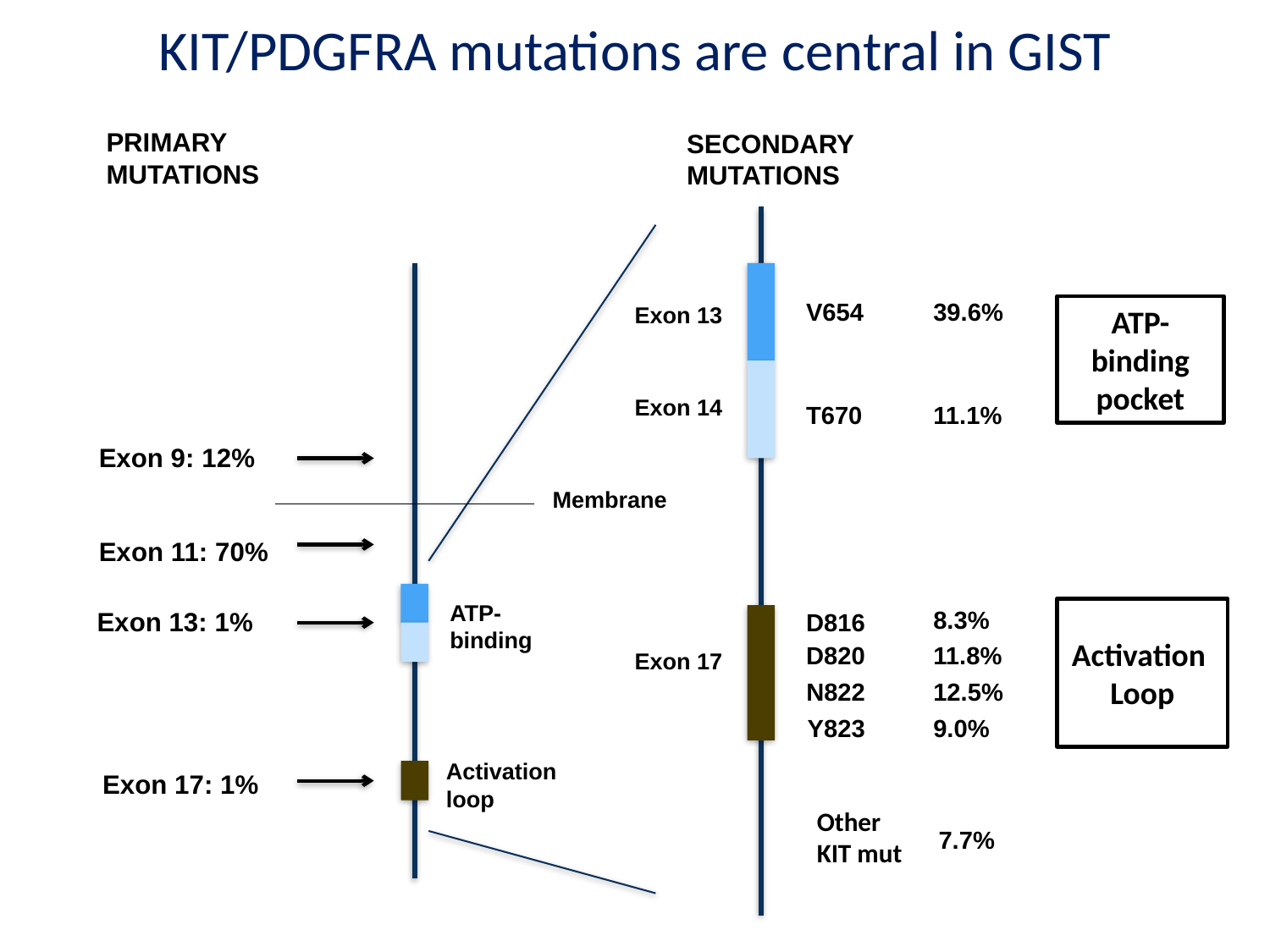

KIT/PDGFRA mutations are central in GIST
PRIMARY MUTATIONS
SECONDARY MUTATIONS

V654
39.6%
Exon 13
ATP-binding pocket

Exon 14
T670
11.1%
Exon 9: 12%
Membrane
Exon 11: 70%

ATP-binding
8.3%

Activation
Loop

Exon 13: 1%
D816

D820
11.8%
Exon 17
N822
12.5%
Y823
9.0%
Activation loop

Exon 17: 1%
Other KIT mut
7.7%